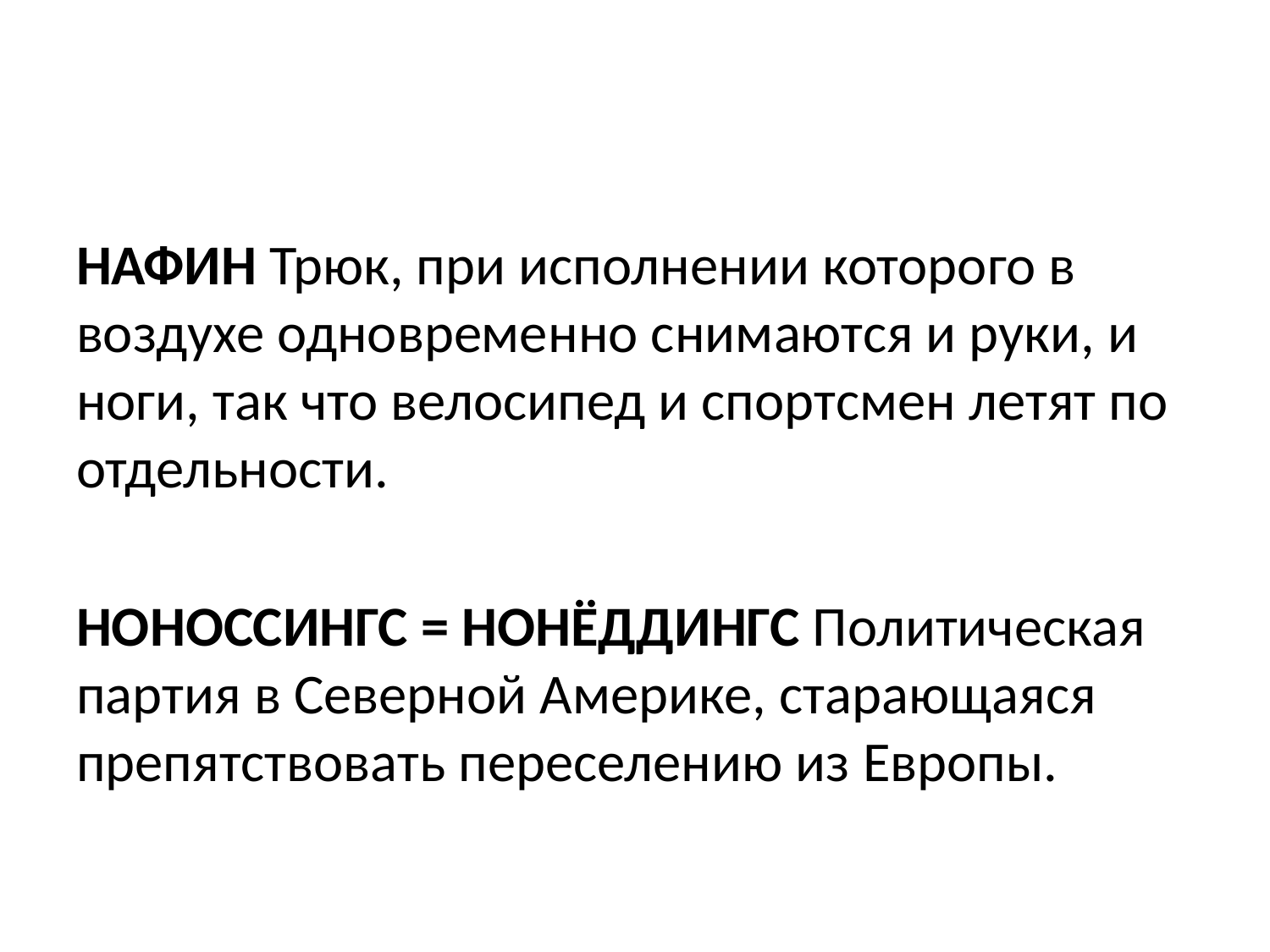

НАФИН Трюк, при исполнении которого в воздухе одновременно снимаются и руки, и ноги, так что велосипед и спортсмен летят по отдельности.

НОНОССИНГС = НОНЁДДИНГС Политическая партия в Северной Америке, старающаяся препятствовать переселению из Европы.